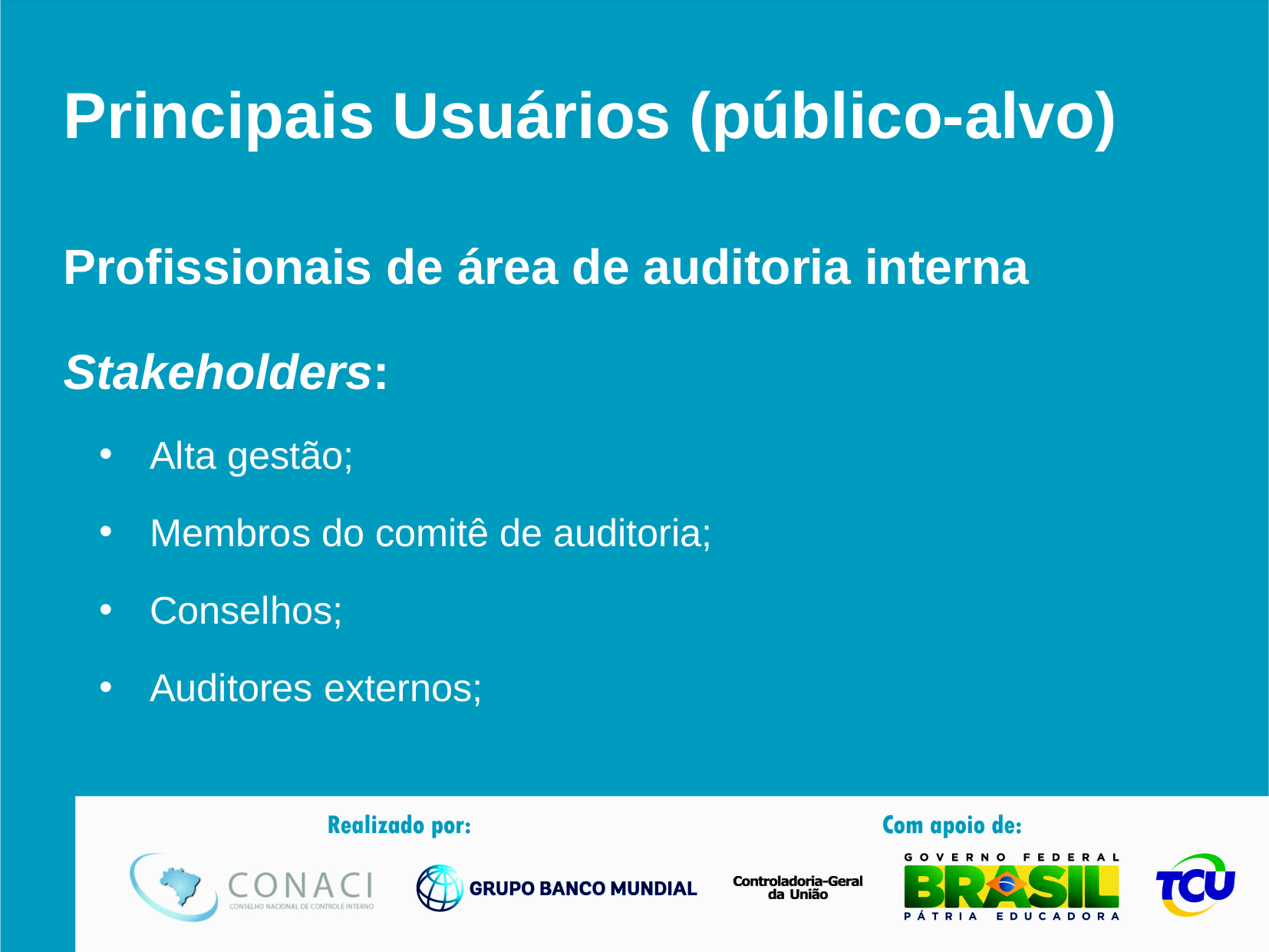

# Principais Usuários (público-alvo)
Profissionais de área de auditoria interna
Stakeholders:
Alta gestão;
Membros do comitê de auditoria;
Conselhos;
Auditores externos;